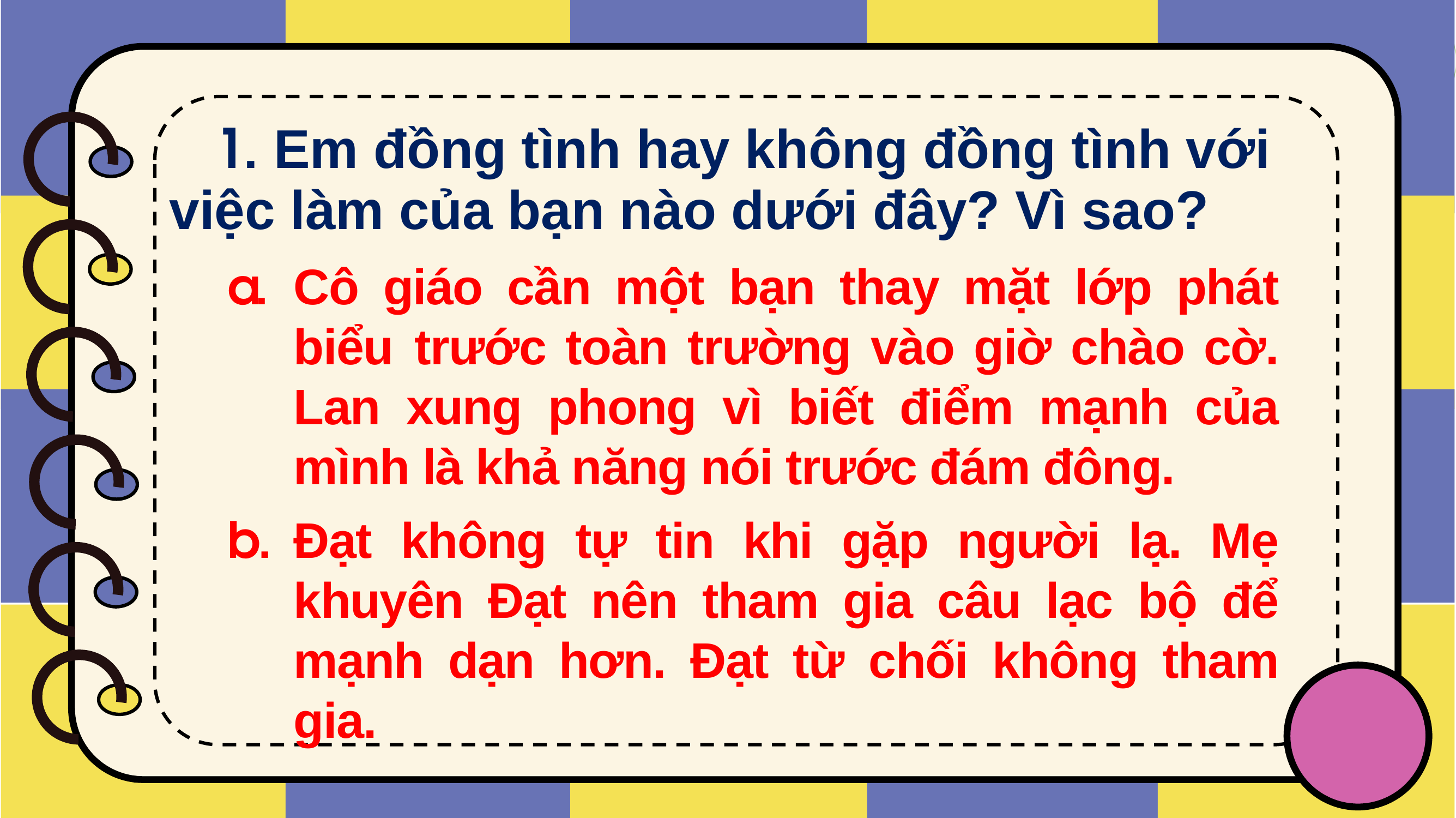

1. Em đồng tình hay không đồng tình với việc làm của bạn nào dưới đây? Vì sao?
Cô giáo cần một bạn thay mặt lớp phát biểu trước toàn trường vào giờ chào cờ. Lan xung phong vì biết điểm mạnh của mình là khả năng nói trước đám đông.
Đạt không tự tin khi gặp người lạ. Mẹ khuyên Đạt nên tham gia câu lạc bộ để mạnh dạn hơn. Đạt từ chối không tham gia.